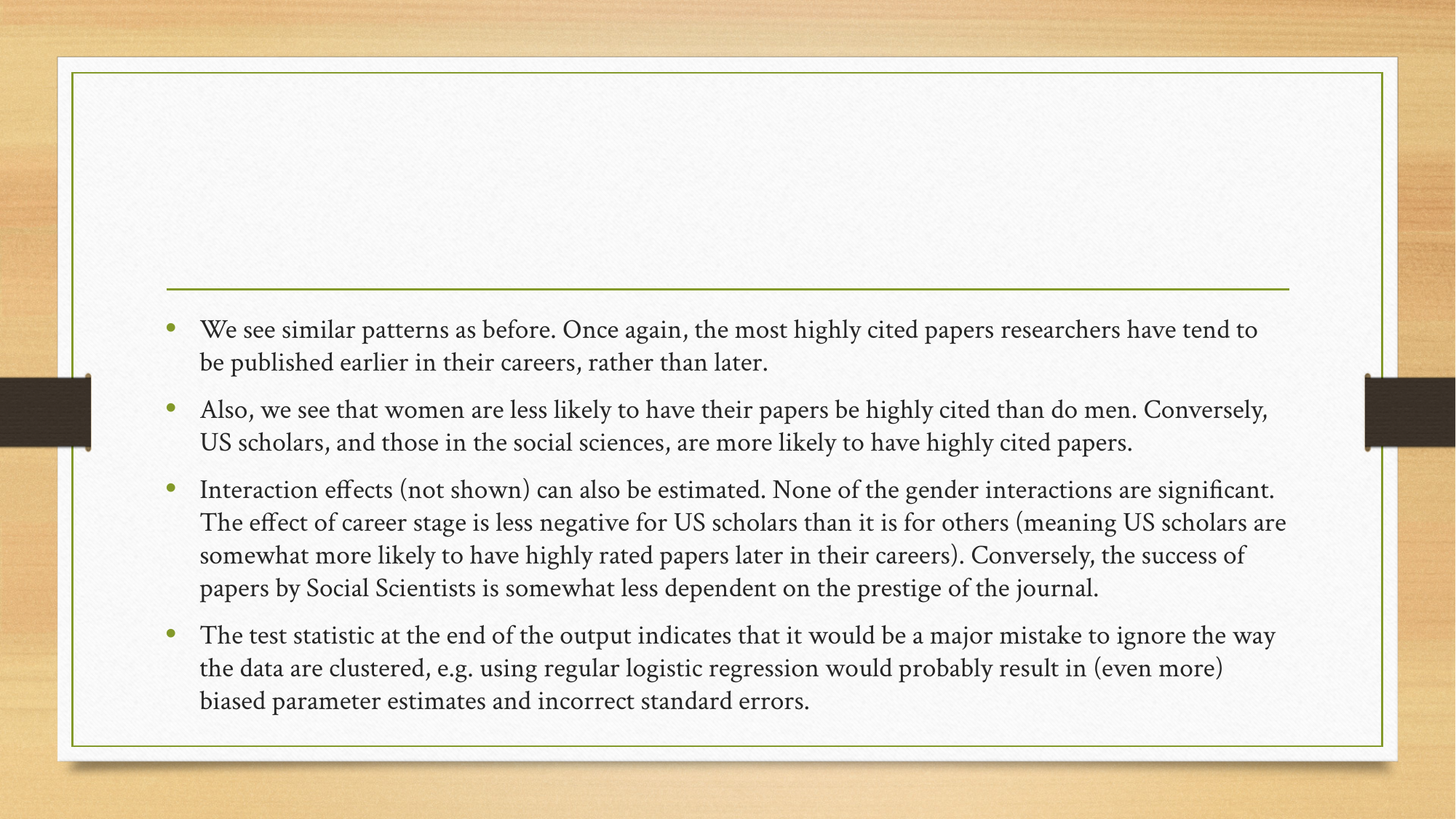

#
We see similar patterns as before. Once again, the most highly cited papers researchers have tend to be published earlier in their careers, rather than later.
Also, we see that women are less likely to have their papers be highly cited than do men. Conversely, US scholars, and those in the social sciences, are more likely to have highly cited papers.
Interaction effects (not shown) can also be estimated. None of the gender interactions are significant. The effect of career stage is less negative for US scholars than it is for others (meaning US scholars are somewhat more likely to have highly rated papers later in their careers). Conversely, the success of papers by Social Scientists is somewhat less dependent on the prestige of the journal.
The test statistic at the end of the output indicates that it would be a major mistake to ignore the way the data are clustered, e.g. using regular logistic regression would probably result in (even more) biased parameter estimates and incorrect standard errors.